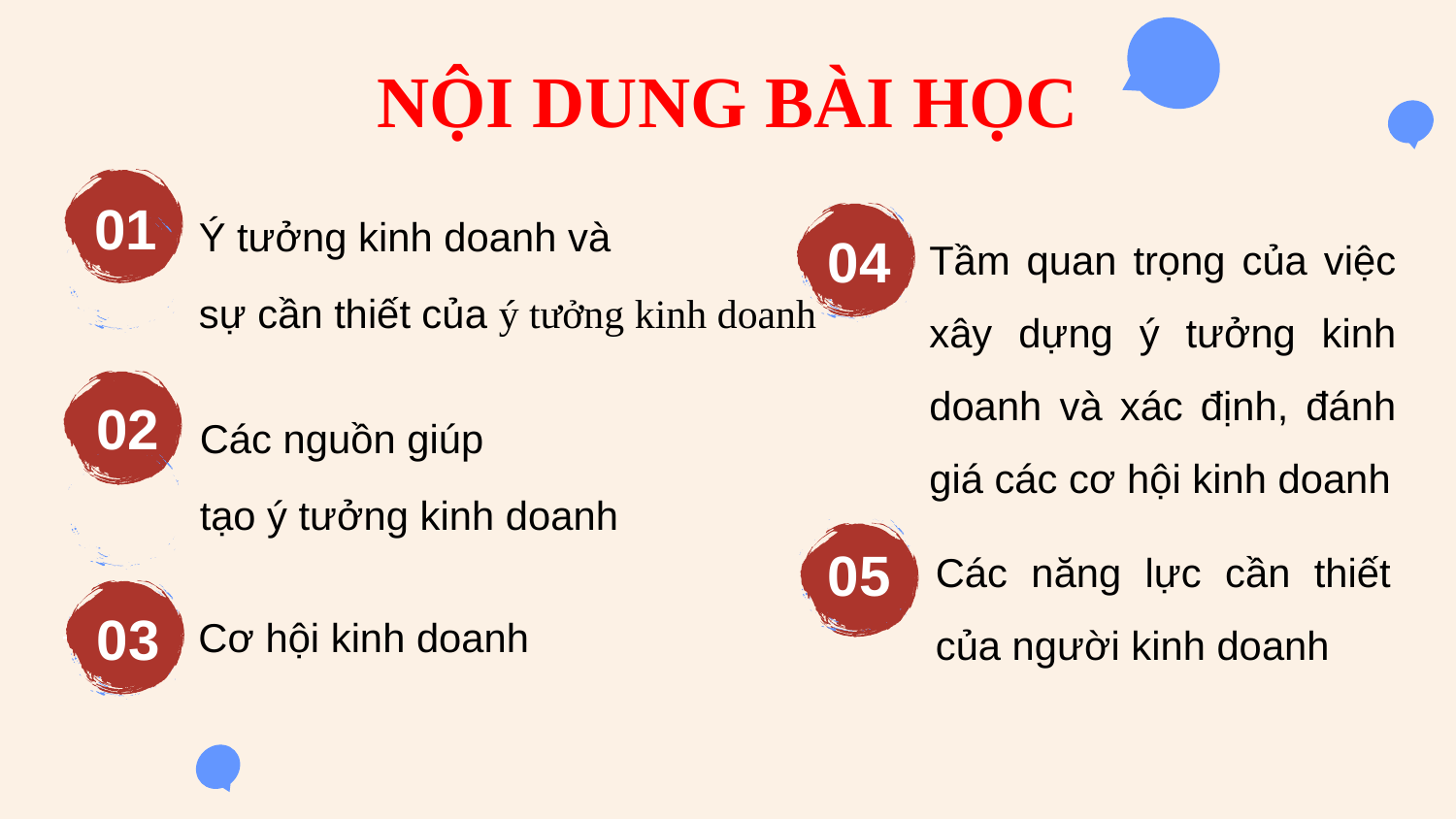

NỘI DUNG BÀI HỌC

01
Ý tưởng kinh doanh và
sự cần thiết của ý tưởng kinh doanh

04
Tầm quan trọng của việc xây dựng ý tưởng kinh doanh và xác định, đánh giá các cơ hội kinh doanh

02
Các nguồn giúp
tạo ý tưởng kinh doanh
Các năng lực cần thiết của người kinh doanh

05

03
Cơ hội kinh doanh